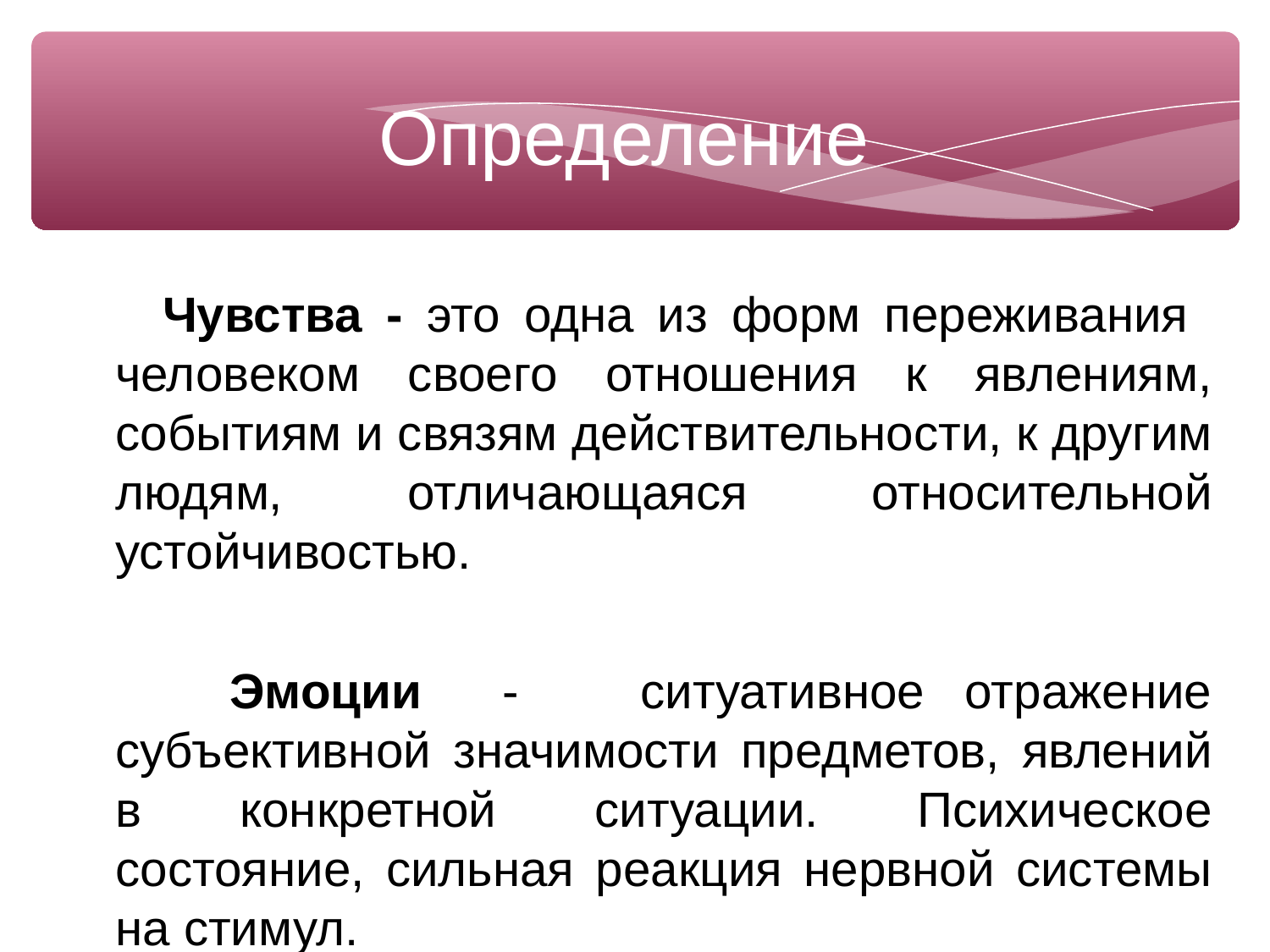

Определение
    Чувства - это одна из форм переживания  человеком своего отношения к явлениям, событиям и связям действительности, к другим людям, отличающаяся относительной устойчивостью.

    Эмоции  -   ситуативное отражение субъективной значимости предметов, явлений в конкретной ситуации. Психическое состояние, сильная реакция нервной системы на стимул.